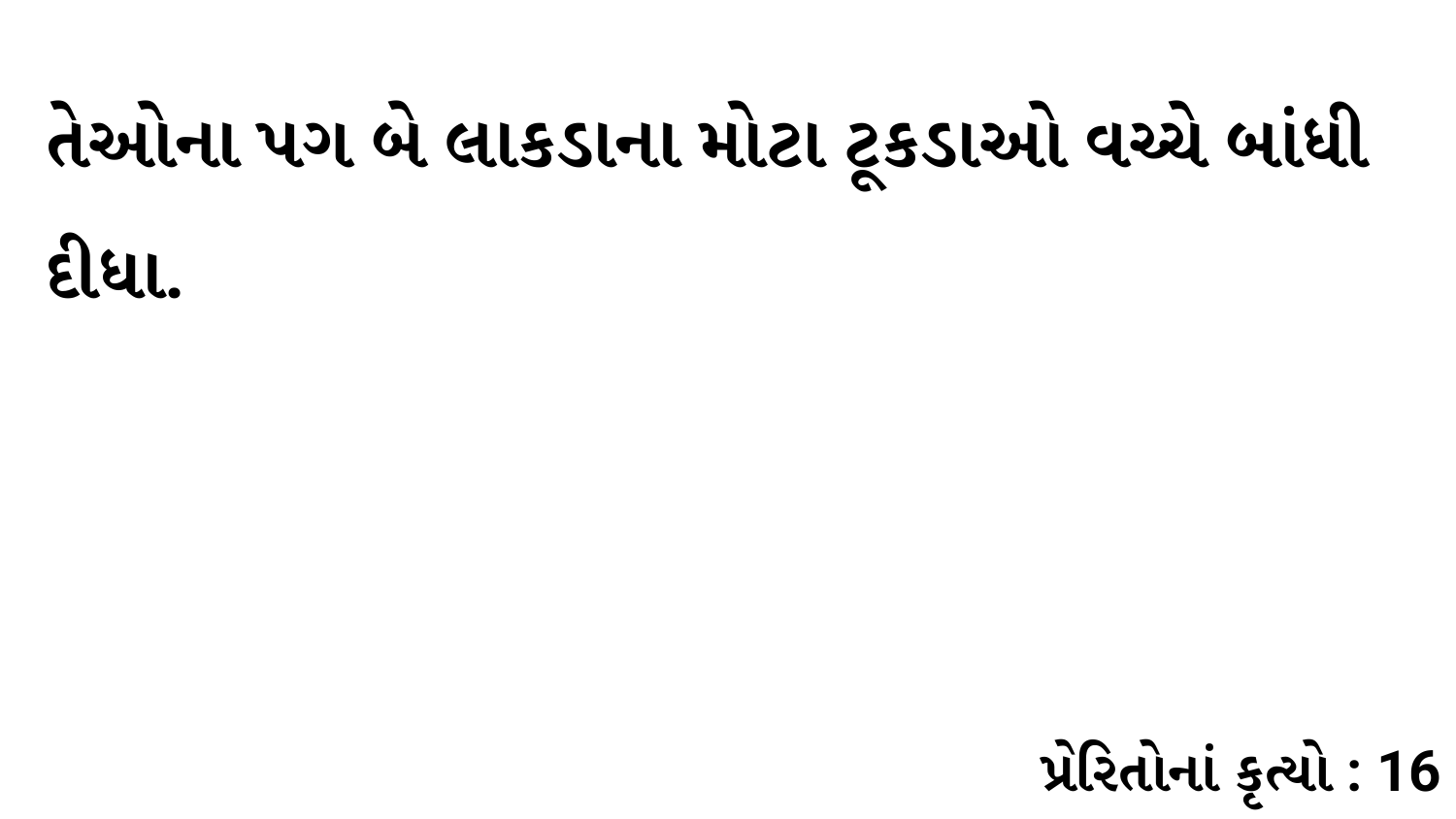

તેઓના પગ બે લાકડાના મોટા ટૂકડાઓ વચ્ચે બાંધી દીધા.
પ્રેરિતોનાં કૃત્યો : 16